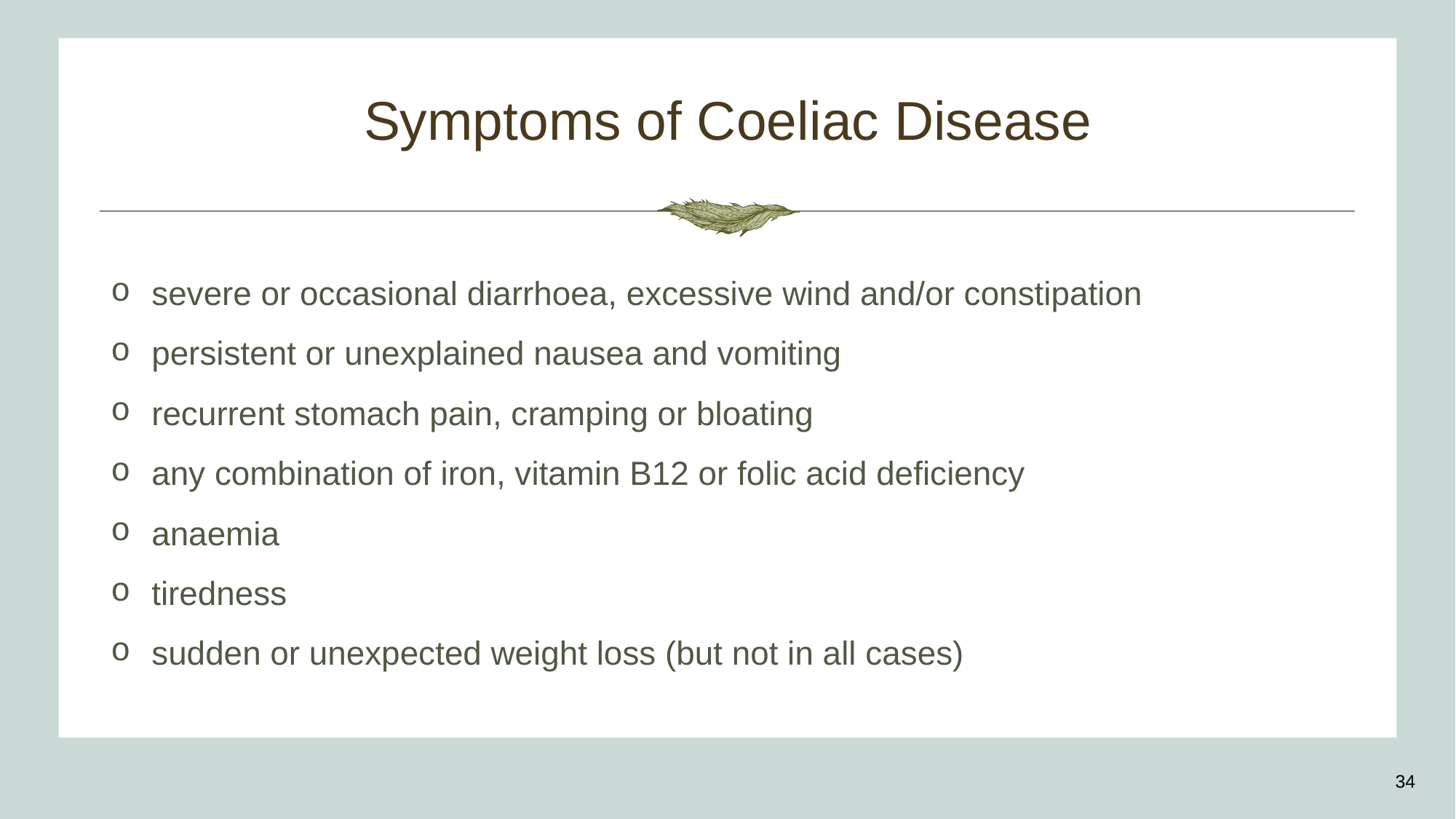

# Symptoms of Coeliac Disease
severe or occasional diarrhoea, excessive wind and/or constipation
persistent or unexplained nausea and vomiting
recurrent stomach pain, cramping or bloating
any combination of iron, vitamin B12 or folic acid deficiency
anaemia
tiredness
sudden or unexpected weight loss (but not in all cases)
34